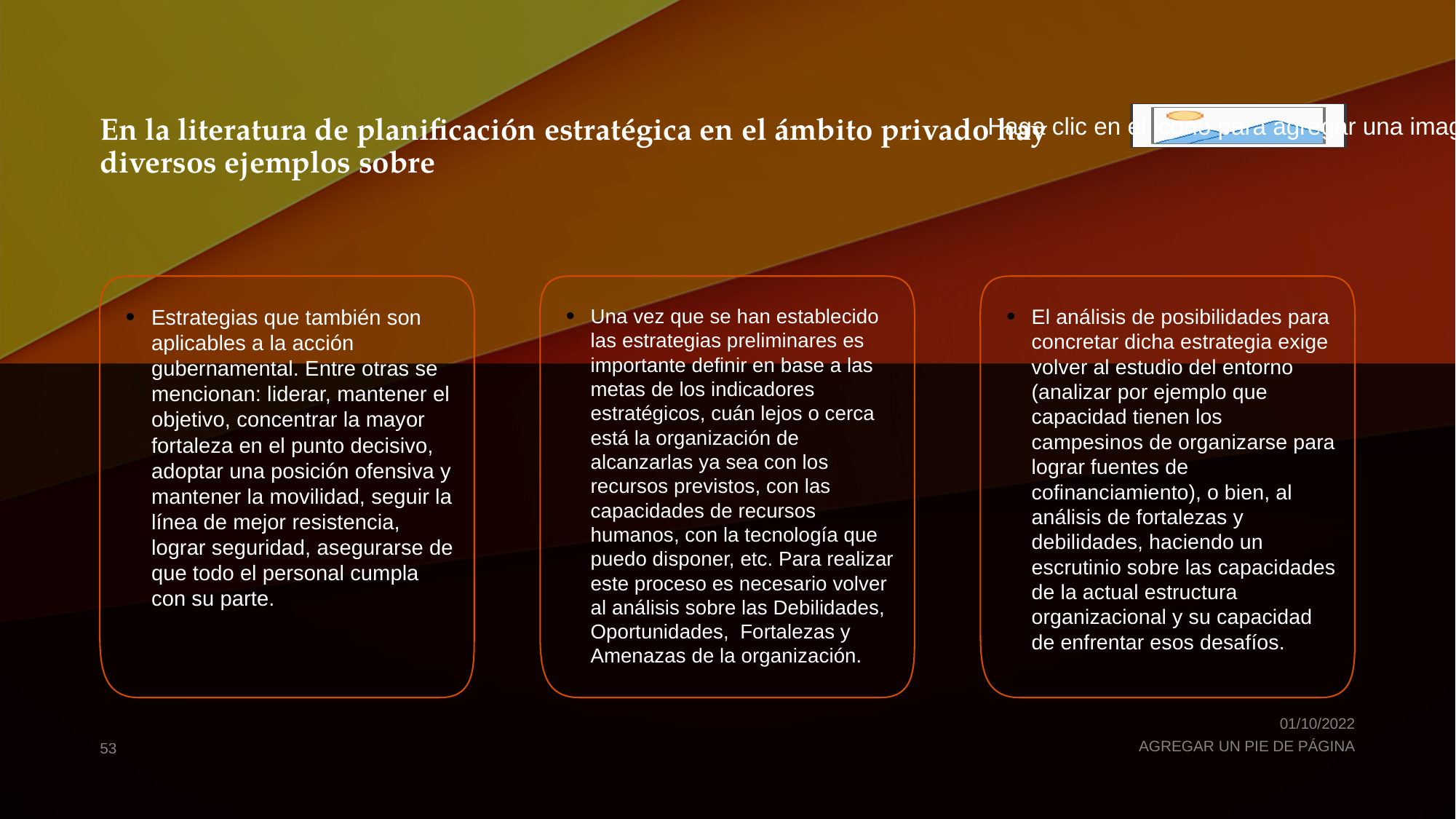

# En la literatura de planificación estratégica en el ámbito privado hay diversos ejemplos sobre
Una vez que se han establecido las estrategias preliminares es importante definir en base a las metas de los indicadores estratégicos, cuán lejos o cerca está la organización de alcanzarlas ya sea con los recursos previstos, con las capacidades de recursos humanos, con la tecnología que puedo disponer, etc. Para realizar este proceso es necesario volver al análisis sobre las Debilidades, Oportunidades,  Fortalezas y Amenazas de la organización.

El análisis de posibilidades para concretar dicha estrategia exige volver al estudio del entorno (analizar por ejemplo que capacidad tienen los campesinos de organizarse para lograr fuentes de cofinanciamiento), o bien, al análisis de fortalezas y debilidades, haciendo un escrutinio sobre las capacidades de la actual estructura organizacional y su capacidad de enfrentar esos desafíos.
Estrategias que también son aplicables a la acción gubernamental. Entre otras se mencionan: liderar, mantener el objetivo, concentrar la mayor fortaleza en el punto decisivo, adoptar una posición ofensiva y mantener la movilidad, seguir la línea de mejor resistencia, lograr seguridad, asegurarse de que todo el personal cumpla con su parte.
01/10/2022
53
AGREGAR UN PIE DE PÁGINA